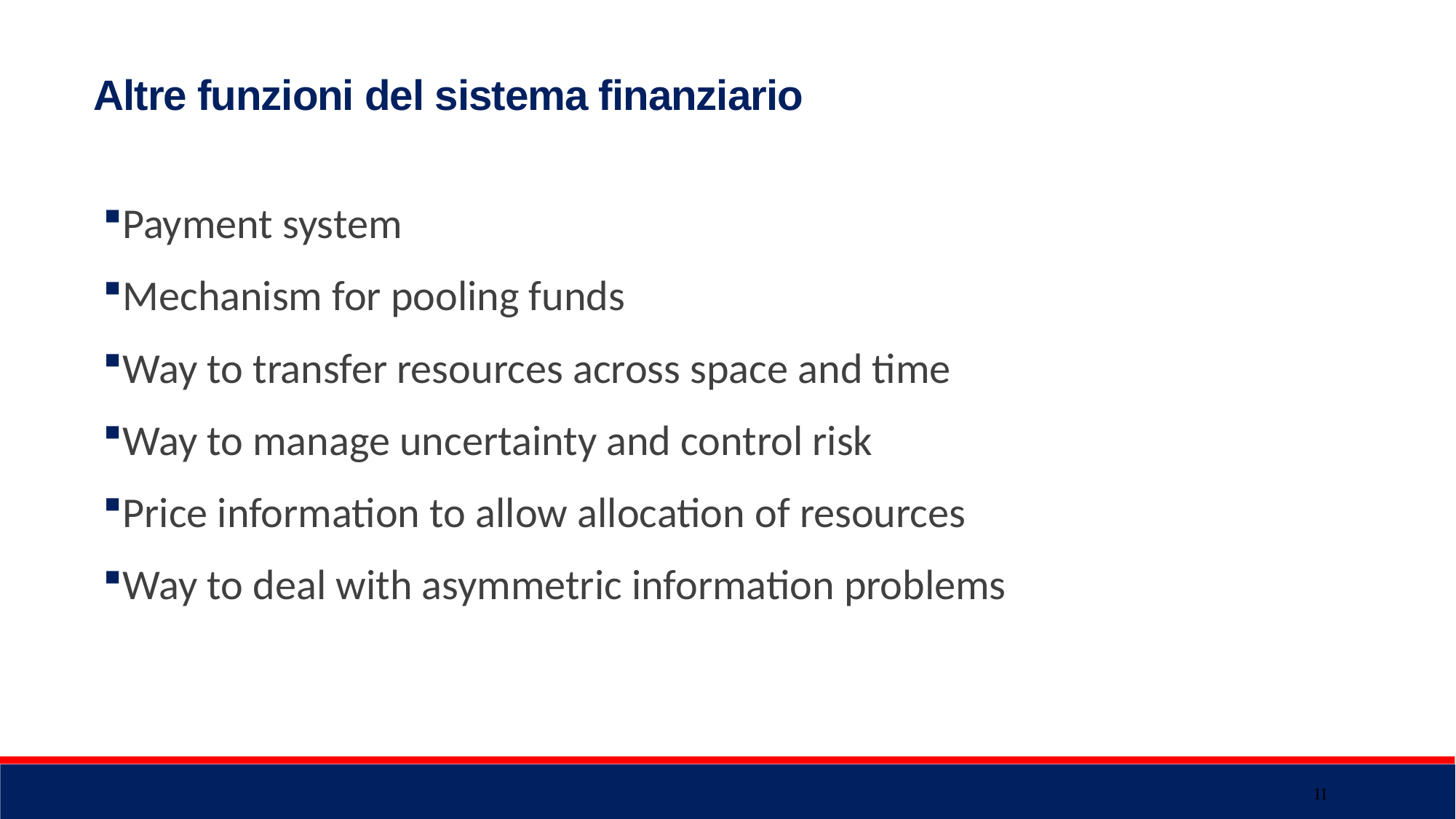

Altre funzioni del sistema finanziario
Payment system
Mechanism for pooling funds
Way to transfer resources across space and time
Way to manage uncertainty and control risk
Price information to allow allocation of resources
Way to deal with asymmetric information problems
11